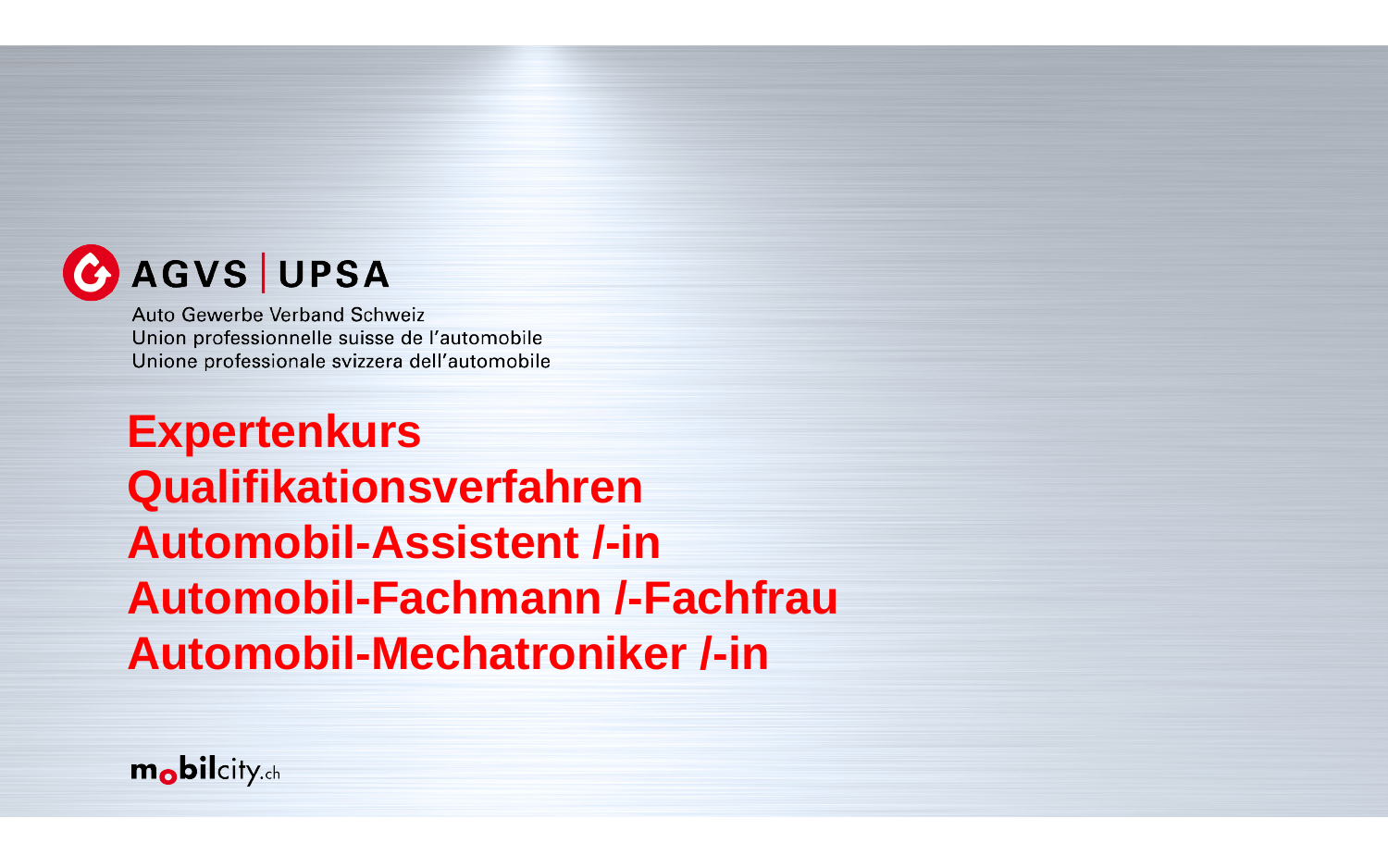

Expertenkurs
Qualifikationsverfahren
Automobil-Assistent /-in
Automobil-Fachmann /-Fachfrau
Automobil-Mechatroniker /-in